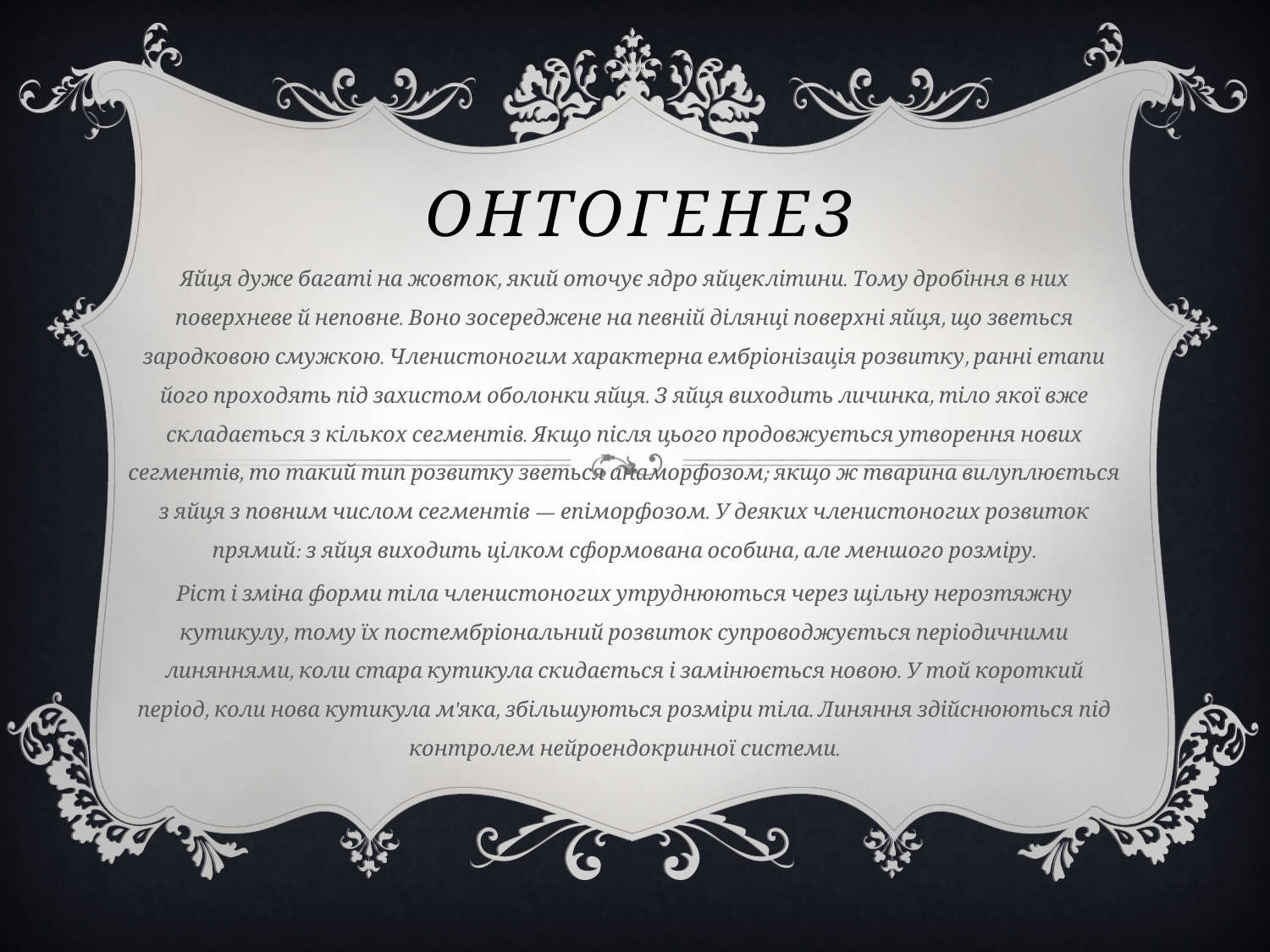

# Онтогенез
Яйця дуже багаті на жовток, який оточує ядро яйцеклітини. Тому дробіння в них поверхневе й неповне. Воно зосереджене на певній ділянці поверхні яйця, що зветься зародковою смужкою. Членистоногим характерна ембріонізація розвитку, ранні етапи його проходять під захистом оболонки яйця. З яйця виходить личинка, тіло якої вже складається з кількох сегментів. Якщо після цього продовжується утворення нових сегментів, то такий тип розвитку зветься анаморфозом; якщо ж тварина вилуплюється з яйця з повним числом сегментів — епіморфозом. У деяких членистоногих розвиток прямий: з яйця виходить цілком сформована особина, але меншого розміру.
Ріст і зміна форми тіла членистоногих утруднюються через щільну нерозтяжну кутикулу, тому їх постембріональний розвиток супроводжується періодичними линяннями, коли стара кутикула скидається і замінюється новою. У той короткий період, коли нова кутикула м'яка, збільшуються розміри тіла. Линяння здійснюються під контролем нейроендокринної системи.